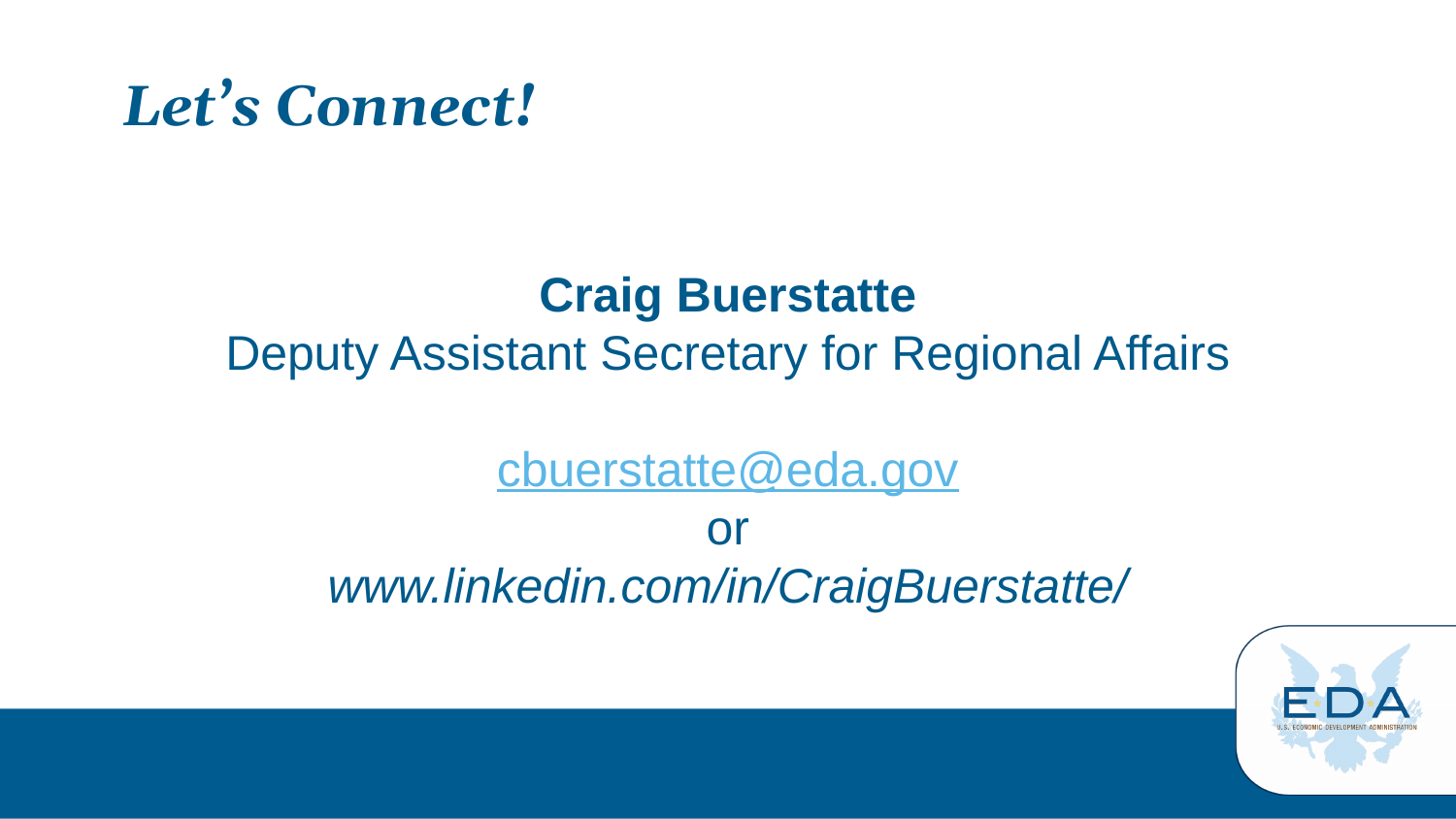

# Let’s Connect!

Craig Buerstatte
Deputy Assistant Secretary for Regional Affairs

cbuerstatte@eda.gov
or
www.linkedin.com/in/CraigBuerstatte/